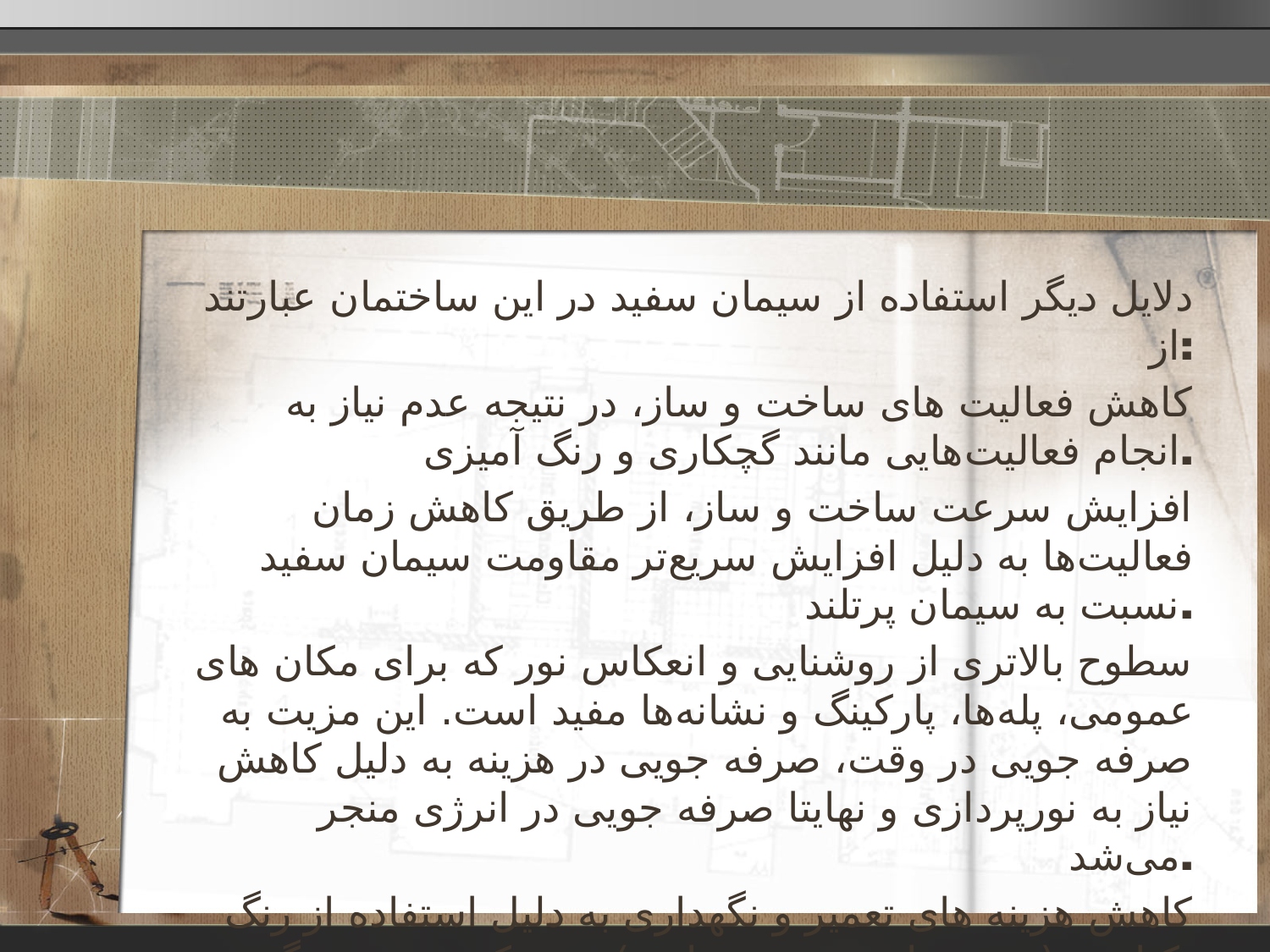

دلایل دیگر استفاده از سیمان سفید در این ساختمان عبارتند از:
کاهش فعالیت های ساخت و ساز، در نتیجه عدم نیاز به انجام فعالیت‌هایی مانند گچکاری و رنگ آمیزی.
افزایش سرعت ساخت و ساز، از طریق کاهش زمان فعالیت‌ها به دلیل افزایش سریع‌تر مقاومت سیمان سفید نسبت به سیمان پرتلند.
سطوح بالاتری از روشنایی و انعکاس نور که برای مکان های عمومی، پله‌ها، پارکینگ و نشانه‌ها مفید است. این مزیت به صرفه جویی در وقت، صرفه جویی در هزینه به دلیل کاهش نیاز به نورپردازی و نهایتا صرفه جویی در انرژی منجر می‌شد.
کاهش هزینه های تعمیر و نگهداری به دلیل استفاده از رنگ یکپارچه (در سیمان و شن و ماسه) و نه یک پوشش رنگ آمیزی شده؛ لذا کل فعالیت‌های تعمیر و نگهداری به فرآیندهای تمیز کردن با استفاده از  آب و تمیز کننده تقلیل می‌یابد.